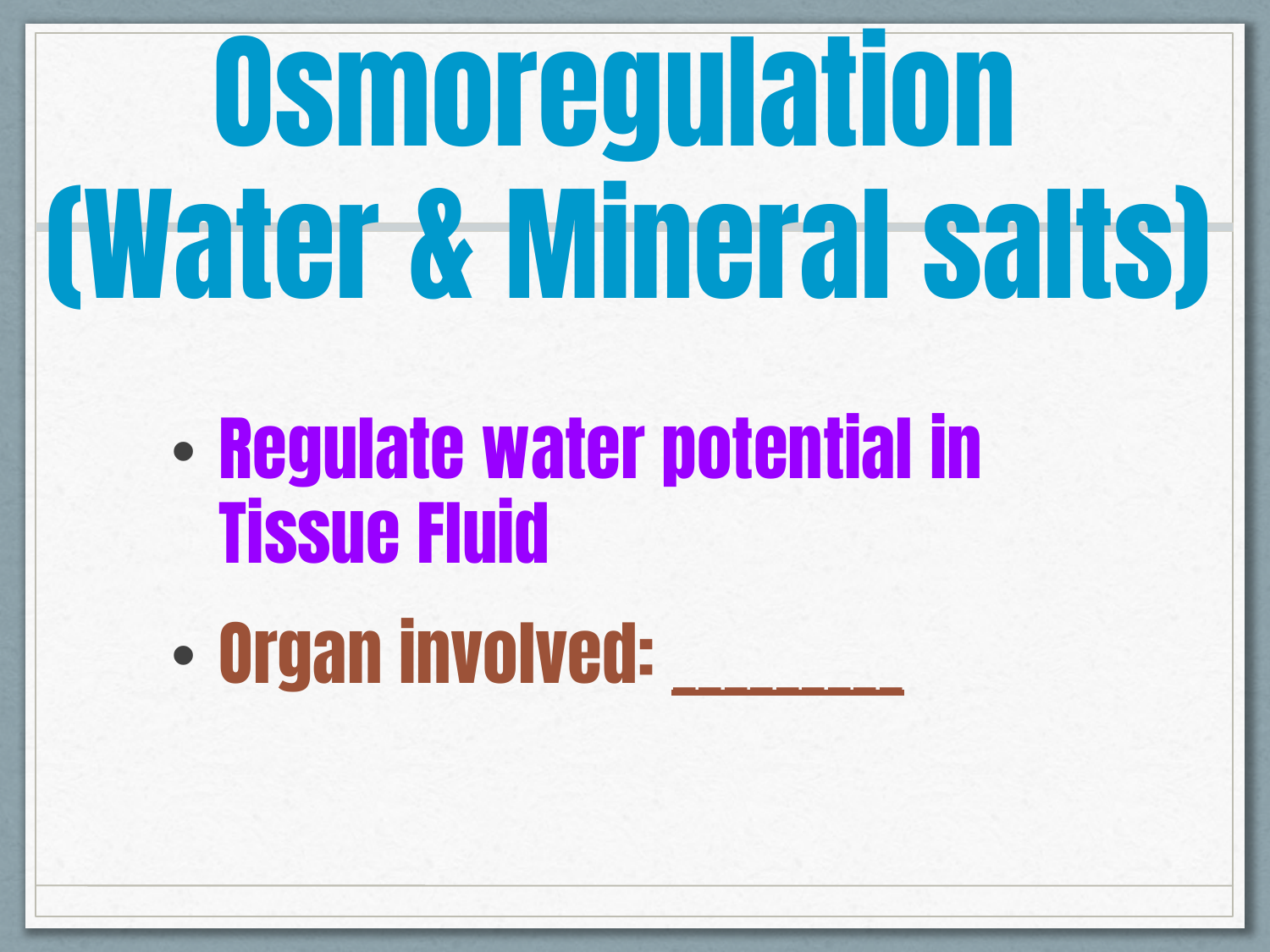

# Osmoregulation (Water & Mineral salts)
Regulate water potential in Tissue Fluid
Organ involved: _________